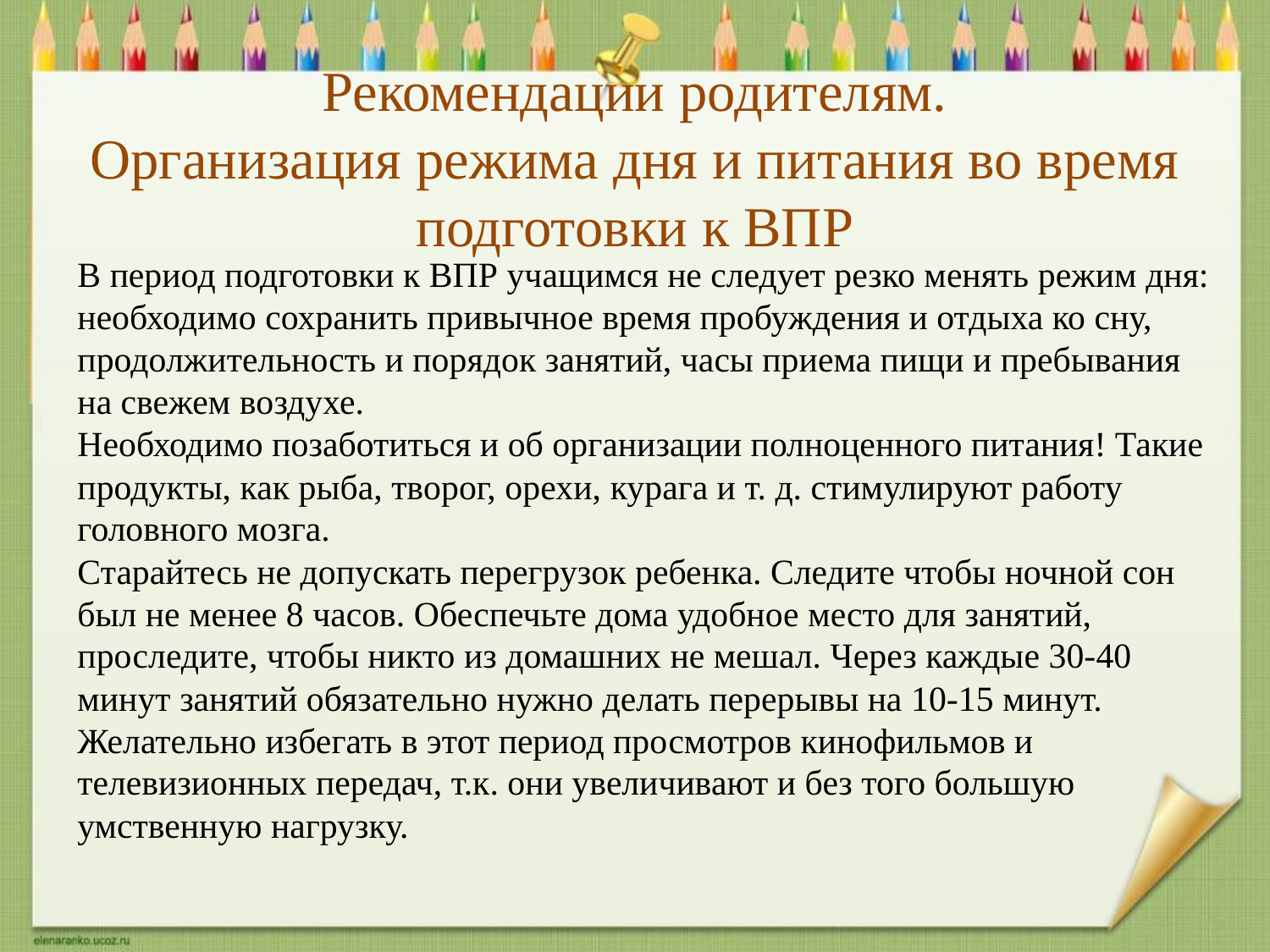

# Рекомендации родителям. Организация режима дня и питания во время подготовки к ВПР
В период подготовки к ВПР учащимся не следует резко менять режим дня: необходимо сохранить привычное время пробуждения и отдыха ко сну, продолжительность и порядок занятий, часы приема пищи и пребывания на свежем воздухе.
Необходимо позаботиться и об организации полноценного питания! Такие продукты, как рыба, творог, орехи, курага и т. д. стимулируют работу головного мозга.
Старайтесь не допускать перегрузок ребенка. Следите чтобы ночной сон был не менее 8 часов. Обеспечьте дома удобное место для занятий, проследите, чтобы никто из домашних не мешал. Через каждые 30-40 минут занятий обязательно нужно делать перерывы на 10-15 минут. Желательно избегать в этот период просмотров кинофильмов и телевизионных передач, т.к. они увеличивают и без того большую умственную нагрузку.